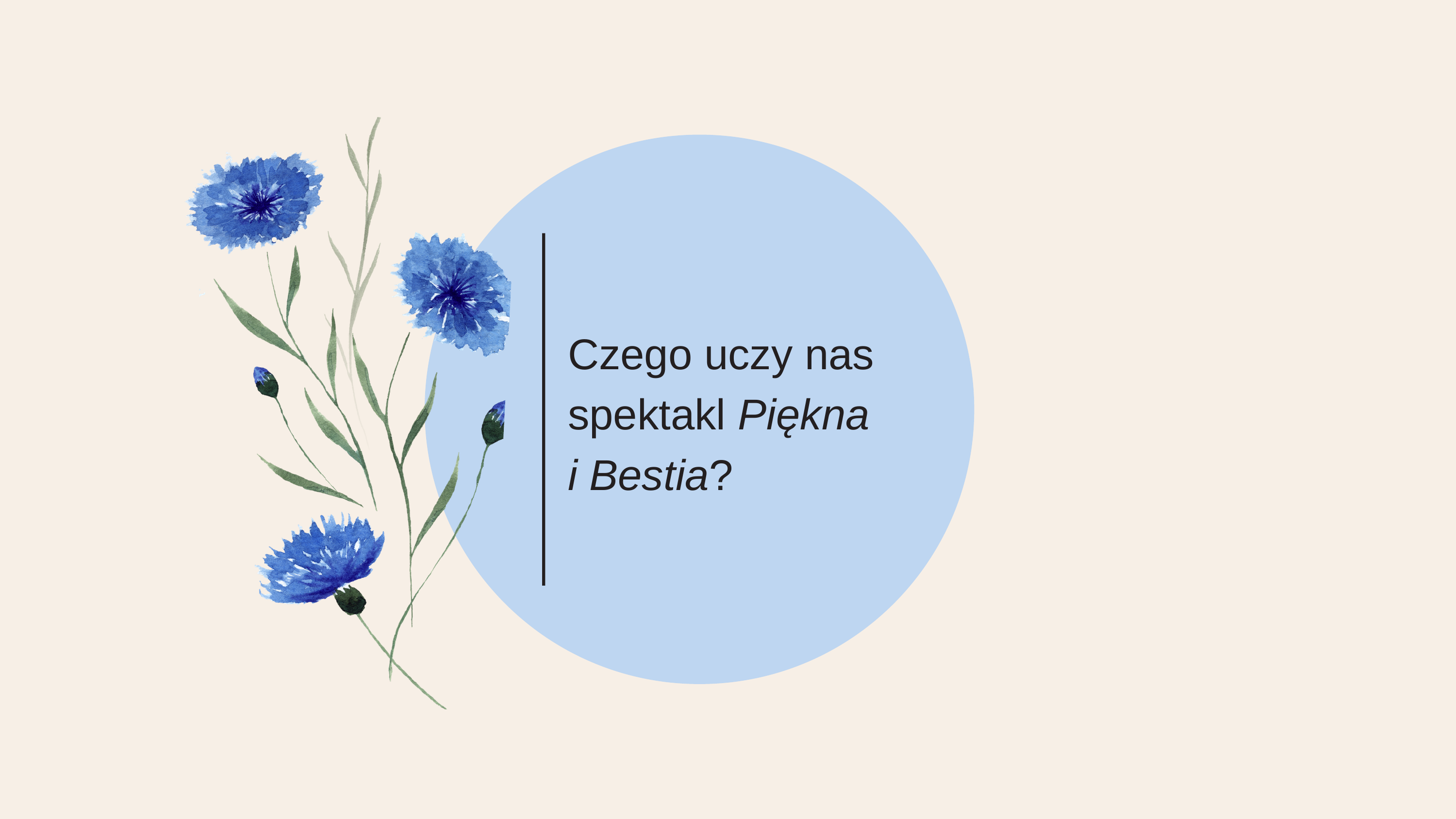

Czego uczy nas spektakl Piękna i Bestia?